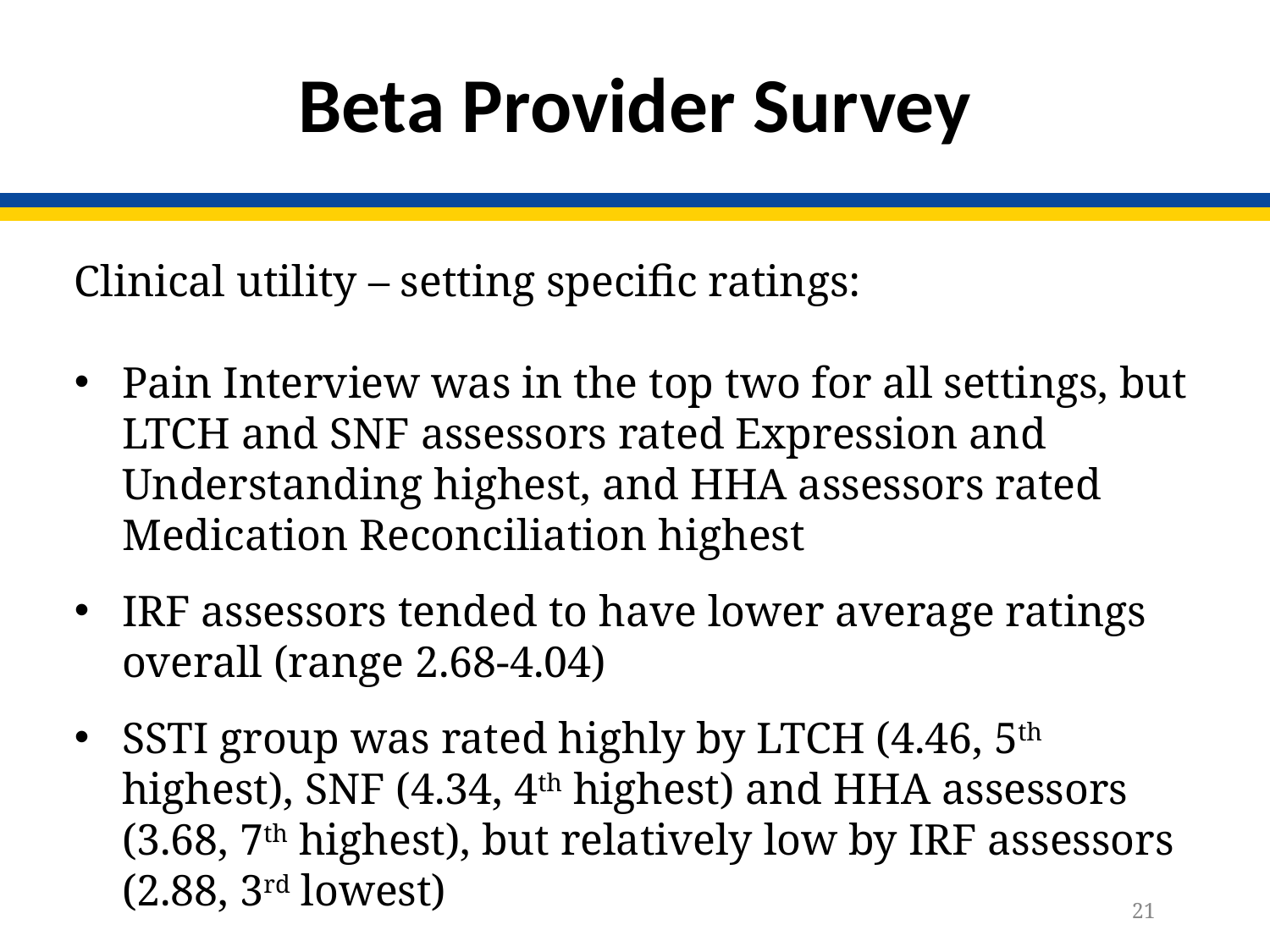

# Beta Provider Survey
Clinical utility – setting specific ratings:

Pain Interview was in the top two for all settings, but LTCH and SNF assessors rated Expression and Understanding highest, and HHA assessors rated Medication Reconciliation highest

IRF assessors tended to have lower average ratings overall (range 2.68-4.04)

SSTI group was rated highly by LTCH (4.46, 5th highest), SNF (4.34, 4th highest) and HHA assessors (3.68, 7th highest), but relatively low by IRF assessors (2.88, 3rd lowest)

21